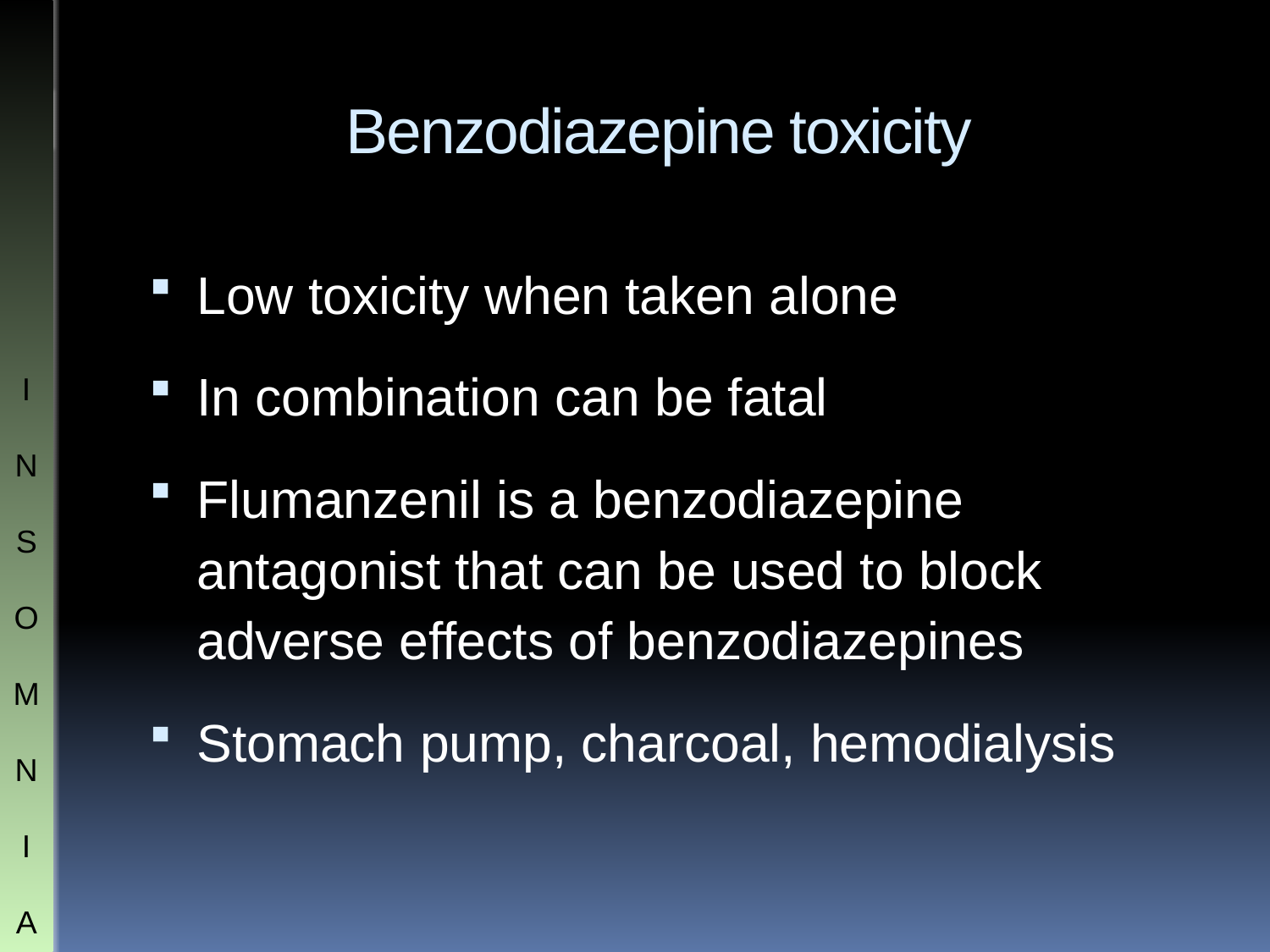

# Benzodiazepine toxicity
Low toxicity when taken alone
In combination can be fatal
Flumanzenil is a benzodiazepine antagonist that can be used to block adverse effects of benzodiazepines
Stomach pump, charcoal, hemodialysis
I

N

S

O

M

N

I

A